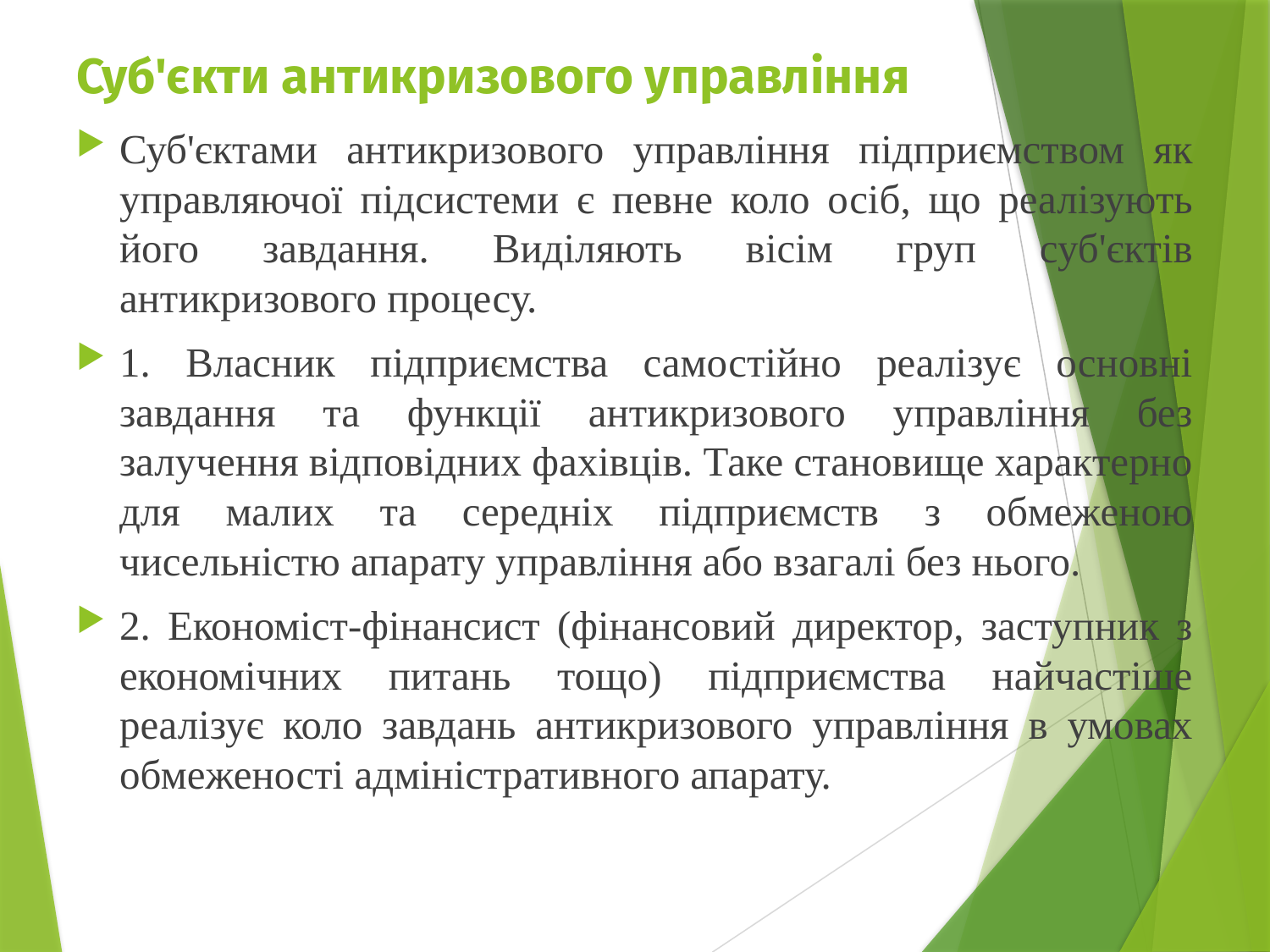

# Суб'єкти антикризового управління
Суб'єктами антикризового управління підприємством як управляючої підсистеми є певне коло осіб, що реалізують його завдання. Виділяють вісім груп суб'єктів антикризового процесу.
1. Власник підприємства самостійно реалізує основні завдання та функції антикризового управління без залучення відповідних фахівців. Таке становище характерно для малих та середніх підприємств з обмеженою чисельністю апарату управління або взагалі без нього.
2. Економіст-фінансист (фінансовий директор, заступник з економічних питань тощо) підприємства найчастіше реалізує коло завдань антикризового управління в умовах обмеженості адміністративного апарату.